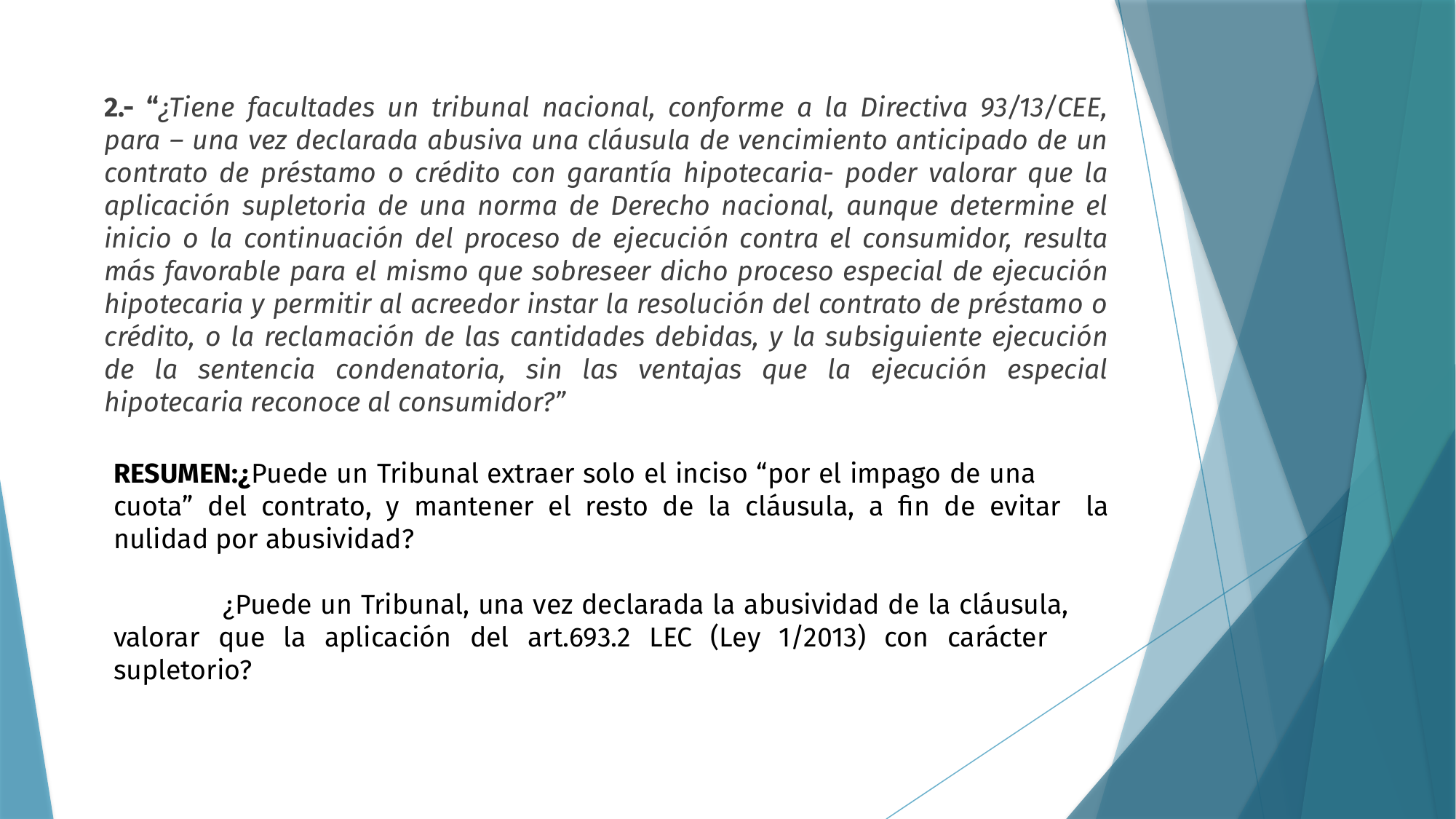

2.- “¿Tiene facultades un tribunal nacional, conforme a la Directiva 93/13/CEE, para – una vez declarada abusiva una cláusula de vencimiento anticipado de un contrato de préstamo o crédito con garantía hipotecaria- poder valorar que la aplicación supletoria de una norma de Derecho nacional, aunque determine el inicio o la continuación del proceso de ejecución contra el consumidor, resulta más favorable para el mismo que sobreseer dicho proceso especial de ejecución hipotecaria y permitir al acreedor instar la resolución del contrato de préstamo o crédito, o la reclamación de las cantidades debidas, y la subsiguiente ejecución de la sentencia condenatoria, sin las ventajas que la ejecución especial hipotecaria reconoce al consumidor?”
RESUMEN:¿Puede un Tribunal extraer solo el inciso “por el impago de una 	cuota” del contrato, y mantener el resto de la cláusula, a fin de evitar 	la nulidad por abusividad?

	¿Puede un Tribunal, una vez declarada la abusividad de la cláusula, 	valorar que la aplicación del art.693.2 LEC (Ley 1/2013) con carácter 	supletorio?